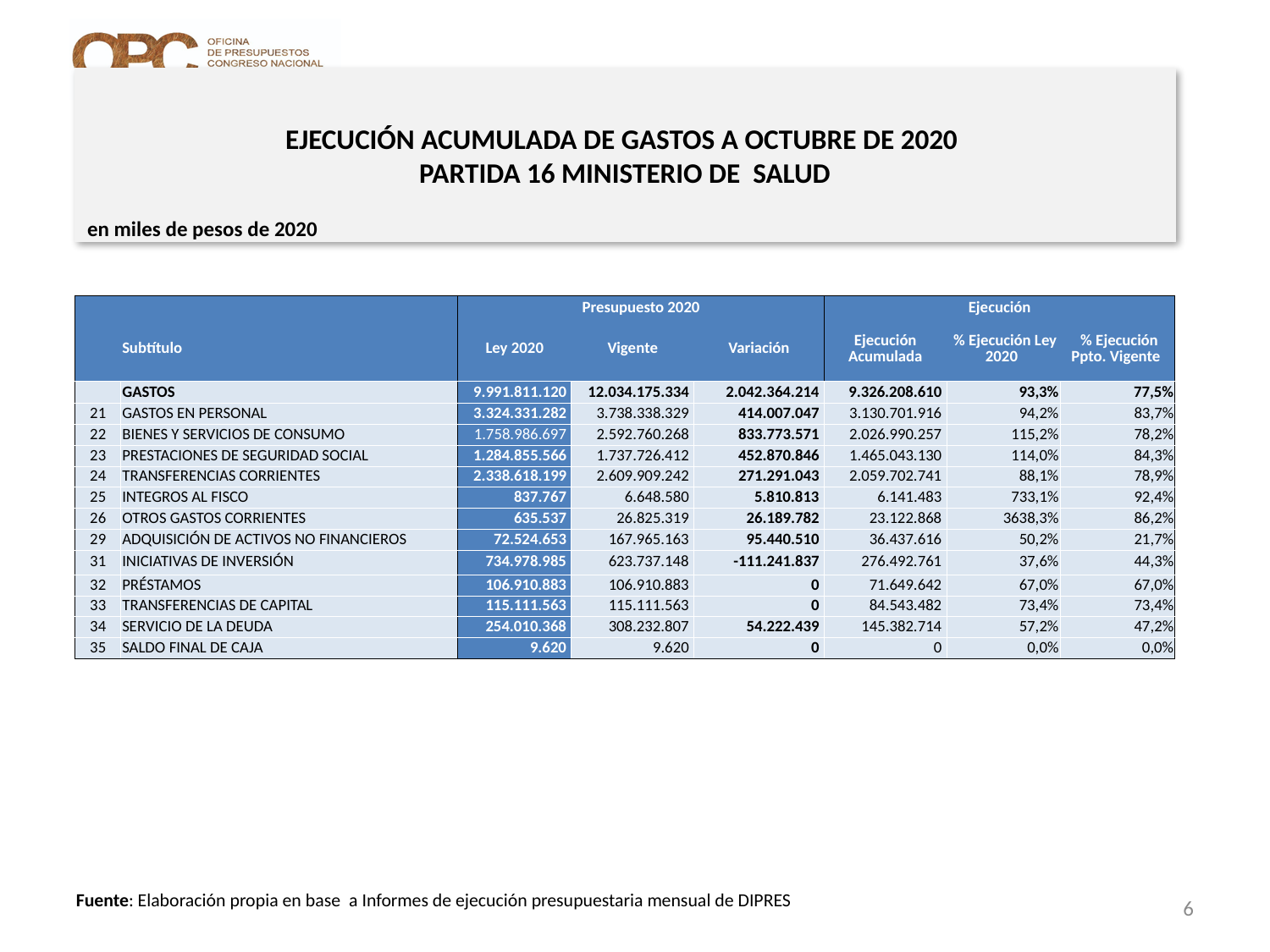

# EJECUCIÓN ACUMULADA DE GASTOS A OCTUBRE DE 2020 PARTIDA 16 MINISTERIO DE  SALUD
en miles de pesos de 2020
|  |  | Presupuesto 2020 |  |  | Ejecución |  |  |
| --- | --- | --- | --- | --- | --- | --- | --- |
|  | Subtítulo | Ley 2020 | Vigente | Variación | Ejecución Acumulada | % Ejecución Ley 2020 | % Ejecución Ppto. Vigente |
|  | GASTOS | 9.991.811.120 | 12.034.175.334 | 2.042.364.214 | 9.326.208.610 | 93,3% | 77,5% |
| 21 | GASTOS EN PERSONAL | 3.324.331.282 | 3.738.338.329 | 414.007.047 | 3.130.701.916 | 94,2% | 83,7% |
| 22 | BIENES Y SERVICIOS DE CONSUMO | 1.758.986.697 | 2.592.760.268 | 833.773.571 | 2.026.990.257 | 115,2% | 78,2% |
| 23 | PRESTACIONES DE SEGURIDAD SOCIAL | 1.284.855.566 | 1.737.726.412 | 452.870.846 | 1.465.043.130 | 114,0% | 84,3% |
| 24 | TRANSFERENCIAS CORRIENTES | 2.338.618.199 | 2.609.909.242 | 271.291.043 | 2.059.702.741 | 88,1% | 78,9% |
| 25 | INTEGROS AL FISCO | 837.767 | 6.648.580 | 5.810.813 | 6.141.483 | 733,1% | 92,4% |
| 26 | OTROS GASTOS CORRIENTES | 635.537 | 26.825.319 | 26.189.782 | 23.122.868 | 3638,3% | 86,2% |
| 29 | ADQUISICIÓN DE ACTIVOS NO FINANCIEROS | 72.524.653 | 167.965.163 | 95.440.510 | 36.437.616 | 50,2% | 21,7% |
| 31 | INICIATIVAS DE INVERSIÓN | 734.978.985 | 623.737.148 | -111.241.837 | 276.492.761 | 37,6% | 44,3% |
| 32 | PRÉSTAMOS | 106.910.883 | 106.910.883 | 0 | 71.649.642 | 67,0% | 67,0% |
| 33 | TRANSFERENCIAS DE CAPITAL | 115.111.563 | 115.111.563 | 0 | 84.543.482 | 73,4% | 73,4% |
| 34 | SERVICIO DE LA DEUDA | 254.010.368 | 308.232.807 | 54.222.439 | 145.382.714 | 57,2% | 47,2% |
| 35 | SALDO FINAL DE CAJA | 9.620 | 9.620 | 0 | 0 | 0,0% | 0,0% |
6